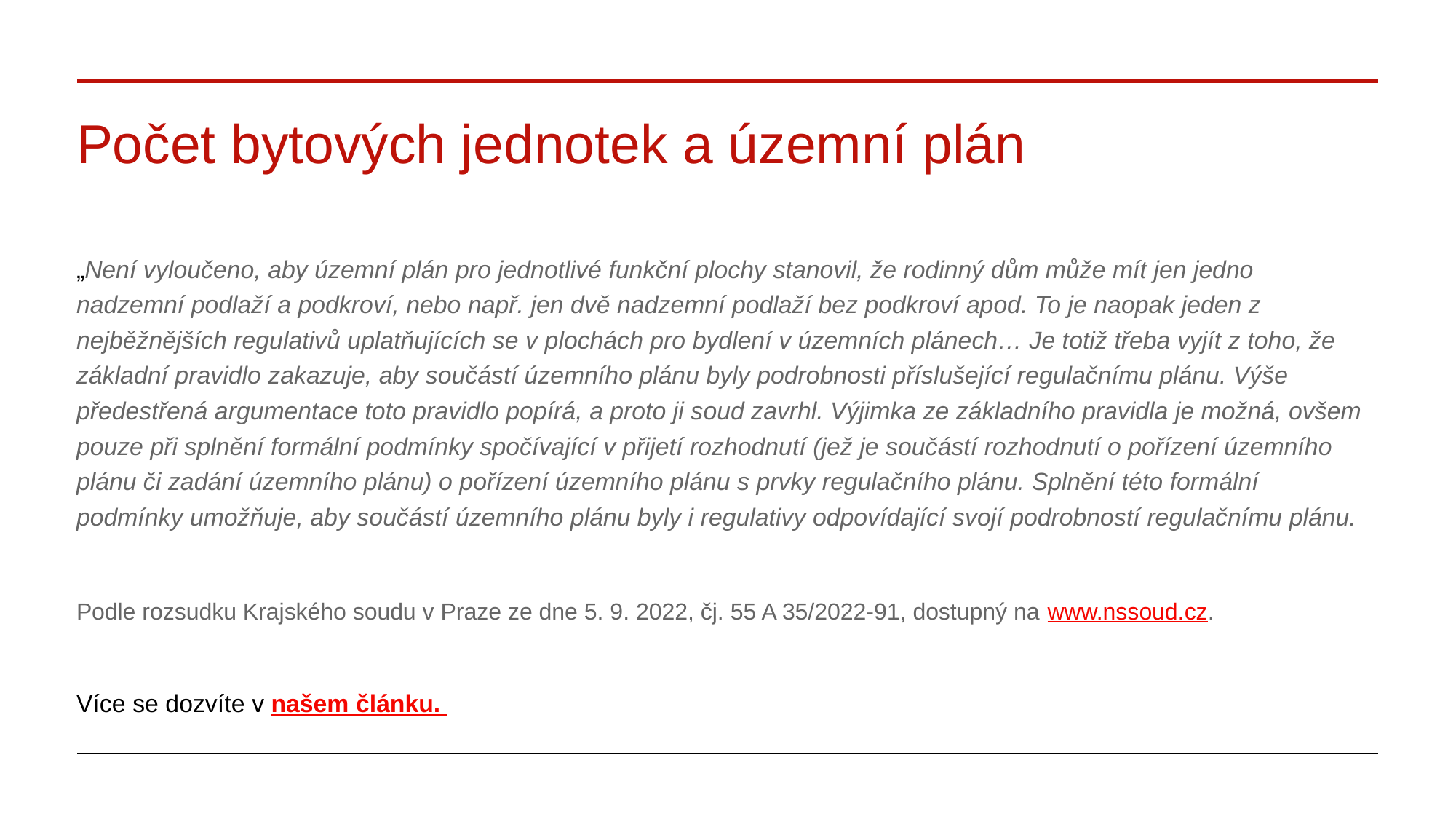

# Počet bytových jednotek a územní plán
„Není vyloučeno, aby územní plán pro jednotlivé funkční plochy stanovil, že rodinný dům může mít jen jedno nadzemní podlaží a podkroví, nebo např. jen dvě nadzemní podlaží bez podkroví apod. To je naopak jeden z nejběžnějších regulativů uplatňujících se v plochách pro bydlení v územních plánech… Je totiž třeba vyjít z toho, že základní pravidlo zakazuje, aby součástí územního plánu byly podrobnosti příslušející regulačnímu plánu. Výše předestřená argumentace toto pravidlo popírá, a proto ji soud zavrhl. Výjimka ze základního pravidla je možná, ovšem pouze při splnění formální podmínky spočívající v přijetí rozhodnutí (jež je součástí rozhodnutí o pořízení územního plánu či zadání územního plánu) o pořízení územního plánu s prvky regulačního plánu. Splnění této formální podmínky umožňuje, aby součástí územního plánu byly i regulativy odpovídající svojí podrobností regulačnímu plánu.

Podle rozsudku Krajského soudu v Praze ze dne 5. 9. 2022, čj. 55 A 35/2022-91, dostupný na www.nssoud.cz.

Více se dozvíte v našem článku.